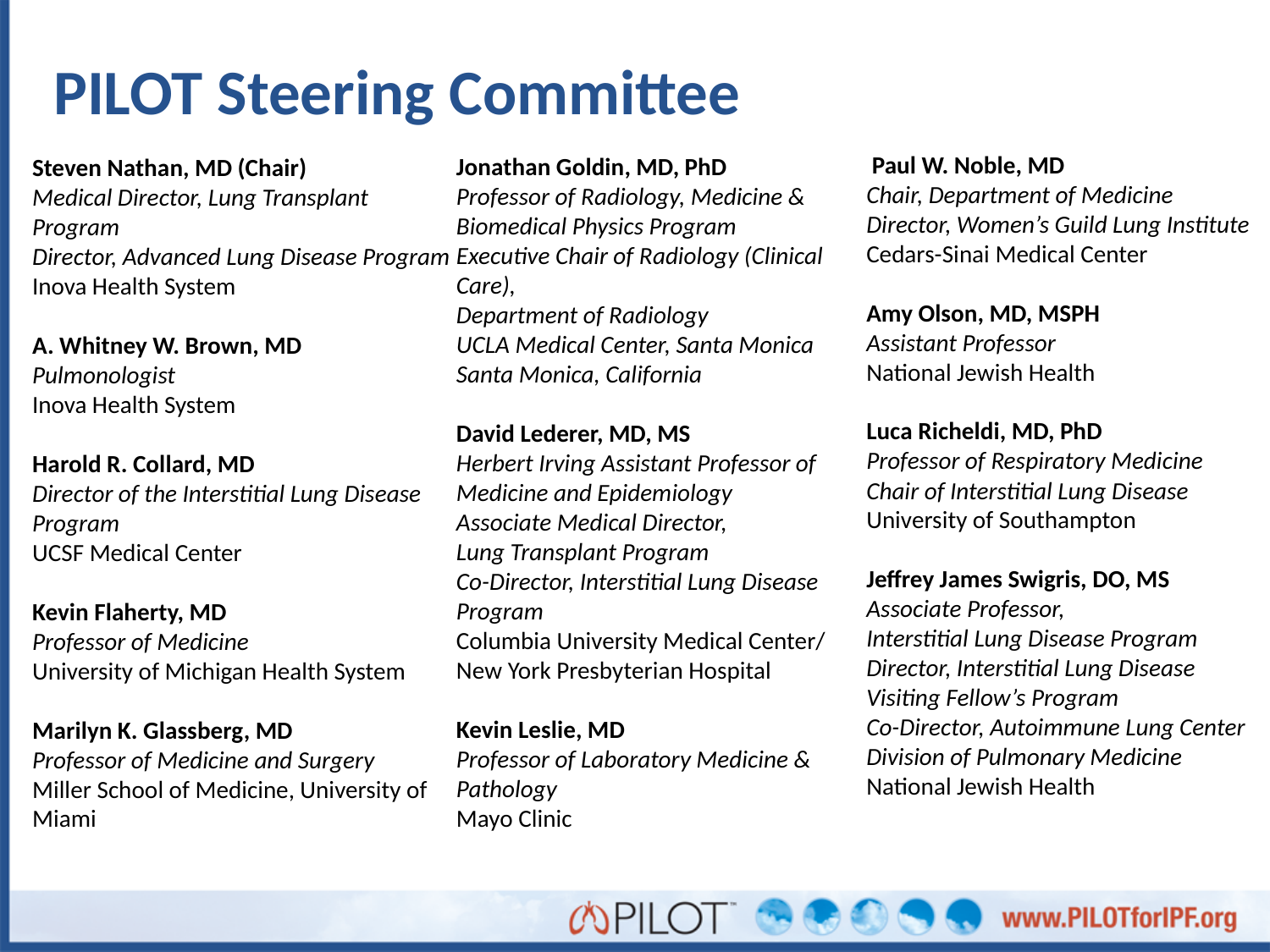

# PILOT Steering Committee
 Paul W. Noble, MD
Chair, Department of Medicine
Director, Women’s Guild Lung Institute
Cedars-Sinai Medical Center

Amy Olson, MD, MSPH
Assistant Professor
National Jewish Health

Luca Richeldi, MD, PhD
Professor of Respiratory Medicine
Chair of Interstitial Lung Disease
University of Southampton

Jeffrey James Swigris, DO, MS
Associate Professor,
Interstitial Lung Disease Program
Director, Interstitial Lung Disease
Visiting Fellow’s Program
Co-Director, Autoimmune Lung Center
Division of Pulmonary Medicine
National Jewish Health

Jonathan Goldin, MD, PhD
Professor of Radiology, Medicine &
Biomedical Physics Program
Executive Chair of Radiology (Clinical Care),
Department of Radiology
UCLA Medical Center, Santa Monica
Santa Monica, California

David Lederer, MD, MS
Herbert Irving Assistant Professor of
Medicine and Epidemiology
Associate Medical Director,
Lung Transplant Program
Co-Director, Interstitial Lung Disease Program
Columbia University Medical Center/
New York Presbyterian Hospital

Kevin Leslie, MD
Professor of Laboratory Medicine & Pathology
Mayo Clinic

Steven Nathan, MD (Chair)
Medical Director, Lung Transplant Program
Director, Advanced Lung Disease Program
Inova Health System

A. Whitney W. Brown, MD
Pulmonologist
Inova Health System

Harold R. Collard, MD
Director of the Interstitial Lung Disease Program
UCSF Medical Center

Kevin Flaherty, MD
Professor of Medicine
University of Michigan Health System

Marilyn K. Glassberg, MD
Professor of Medicine and Surgery
Miller School of Medicine, University of Miami